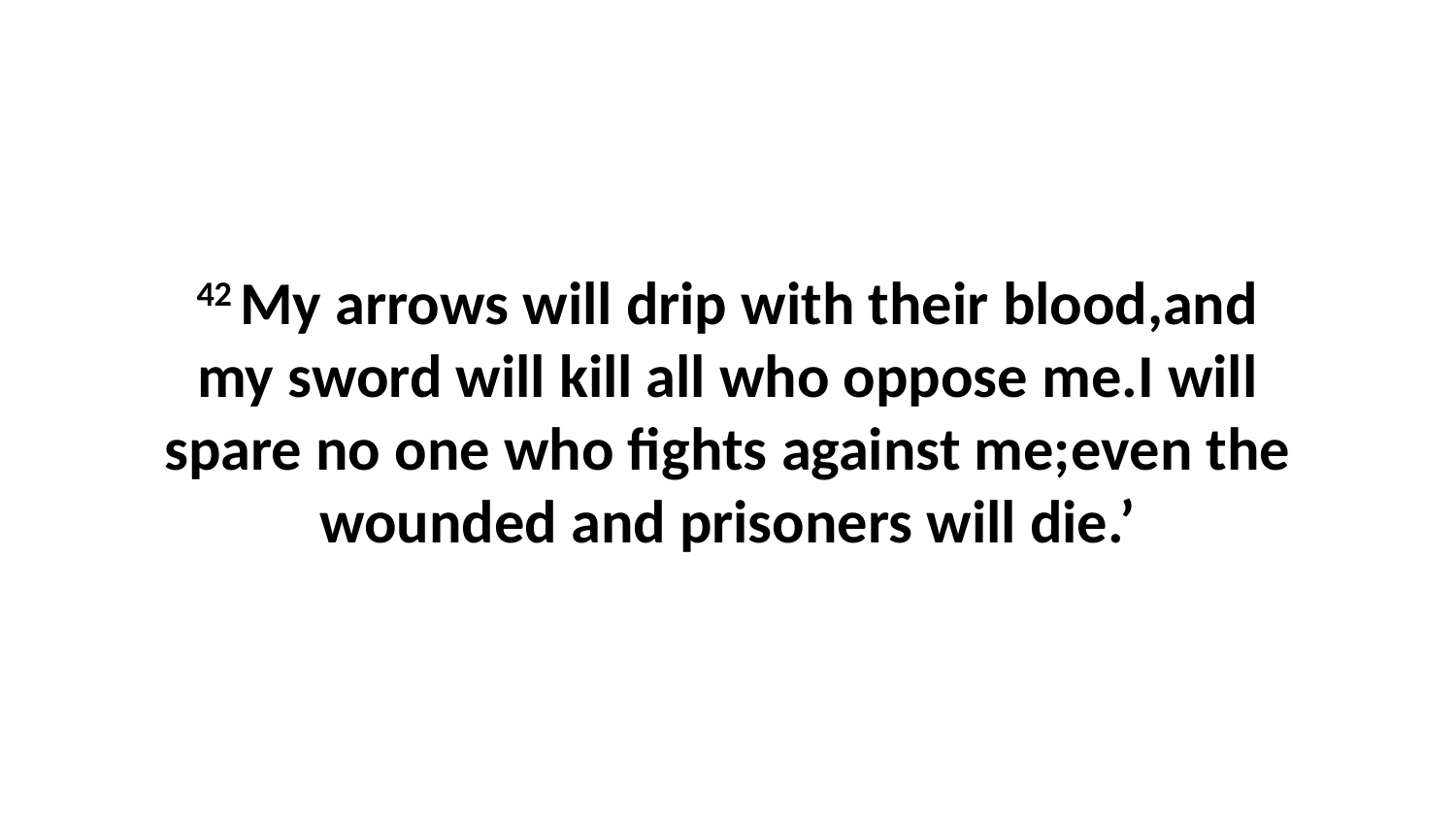

42 My arrows will drip with their blood,and my sword will kill all who oppose me.I will spare no one who fights against me;even the wounded and prisoners will die.’